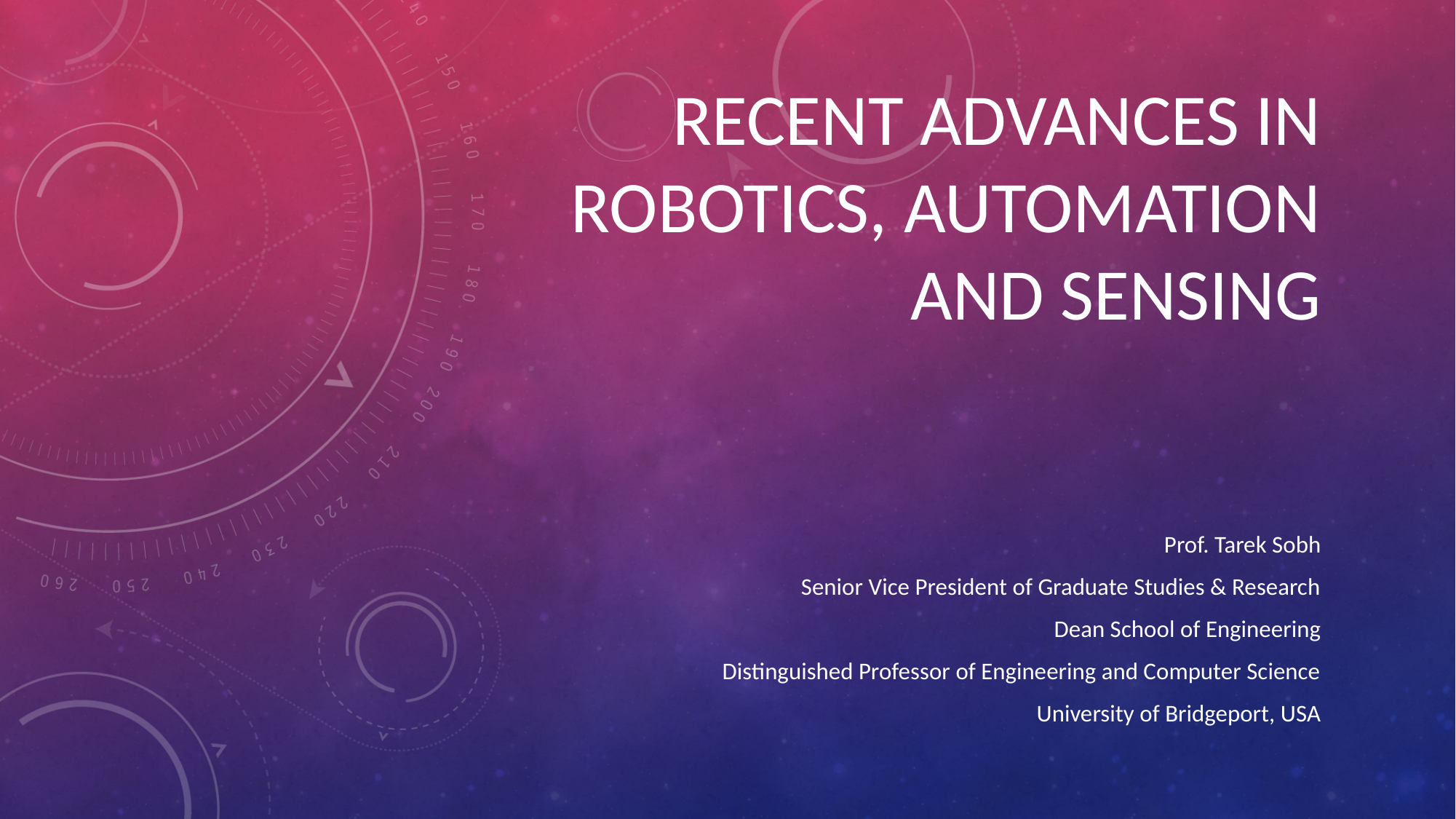

# Recent advances in robotics, automation and sensing
Prof. Tarek Sobh
Senior Vice President of Graduate Studies & Research
Dean School of Engineering
Distinguished Professor of Engineering and Computer Science
University of Bridgeport, USA